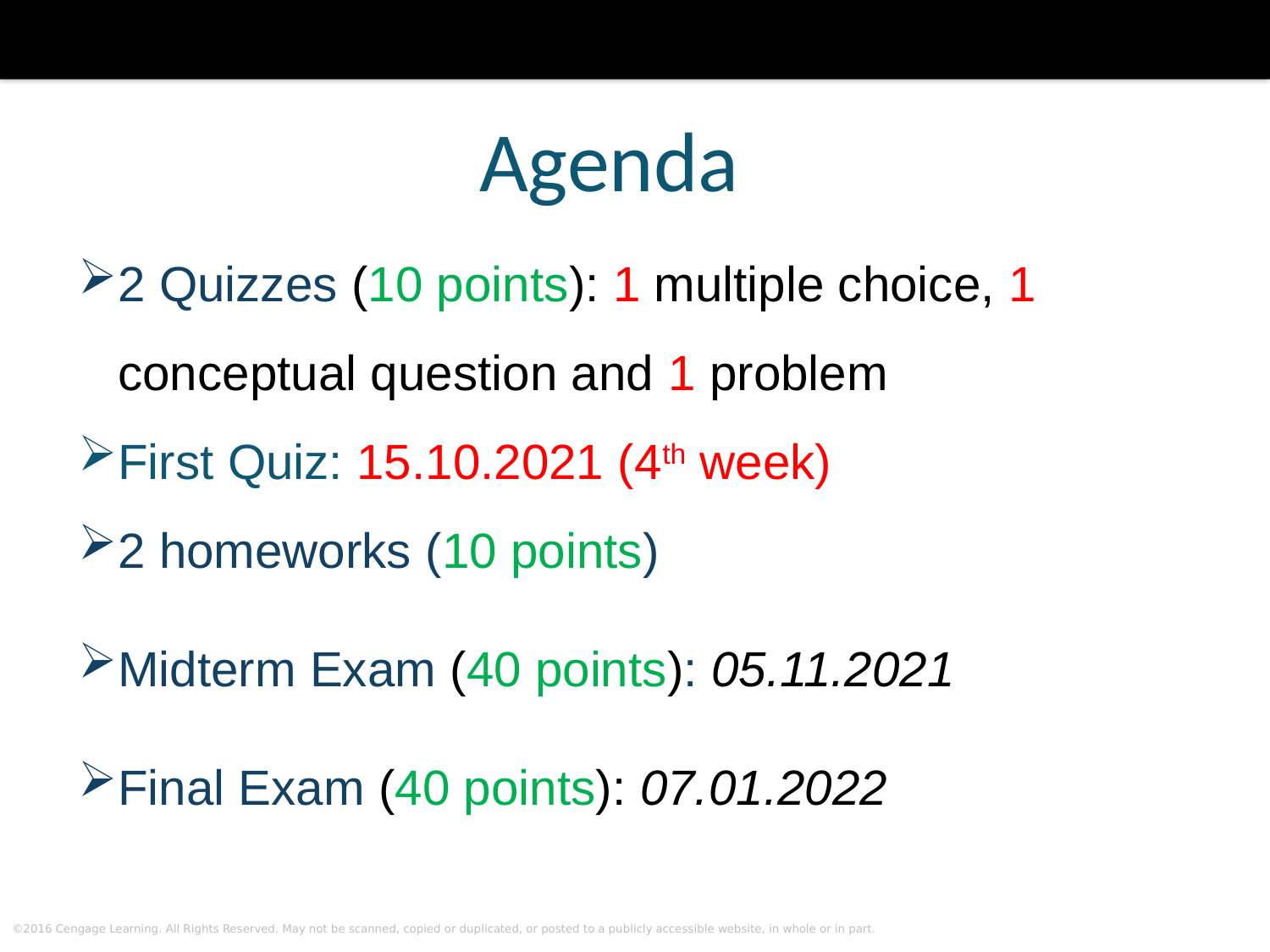

2
Agenda
2 Quizzes (10 points): 1 multiple choice, 1 conceptual question and 1 problem
First Quiz: 15.10.2021 (4th week)
2 homeworks (10 points)

Midterm Exam (40 points): 05.11.2021

Final Exam (40 points): 07.01.2022